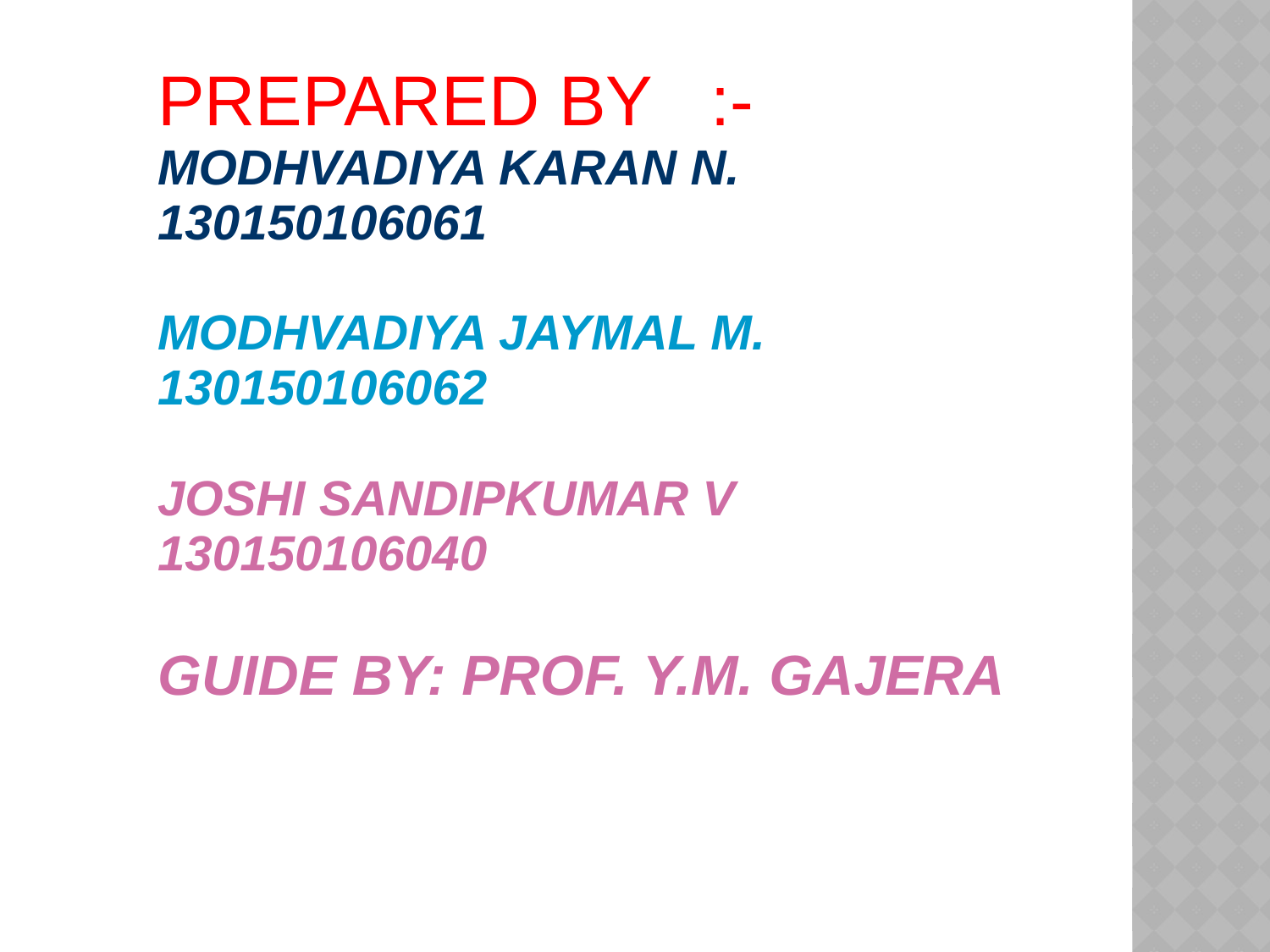

PREPARED BY   :-
MODHVADIYA KARAN N.            130150106061

MODHVADIYA JAYMAL M.	     130150106062

JOSHI SANDIPKUMAR V
130150106040

GUIDE BY: PROF. Y.M. GAJERA